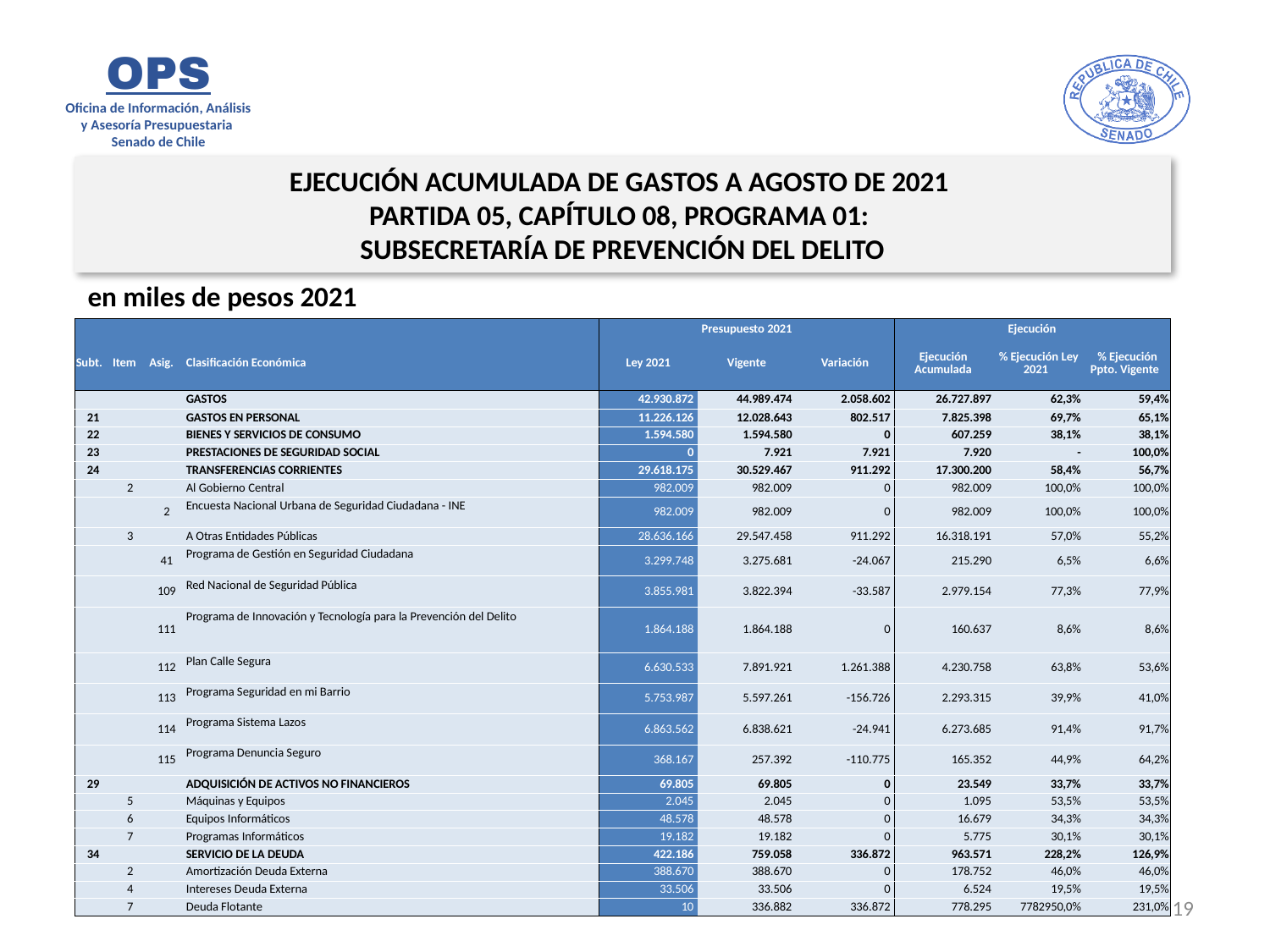

EJECUCIÓN ACUMULADA DE GASTOS A AGOSTO DE 2021
PARTIDA 05, CAPÍTULO 08, PROGRAMA 01:
SUBSECRETARÍA DE PREVENCIÓN DEL DELITO
en miles de pesos 2021
|  |  |  |  | Presupuesto 2021 |  |  | Ejecución |  |  |
| --- | --- | --- | --- | --- | --- | --- | --- | --- | --- |
| Subt. | Item | Asig. | Clasificación Económica | Ley 2021 | Vigente | Variación | Ejecución Acumulada | % Ejecución Ley 2021 | % Ejecución Ppto. Vigente |
|  |  |  | GASTOS | 42.930.872 | 44.989.474 | 2.058.602 | 26.727.897 | 62,3% | 59,4% |
| 21 |  |  | GASTOS EN PERSONAL | 11.226.126 | 12.028.643 | 802.517 | 7.825.398 | 69,7% | 65,1% |
| 22 |  |  | BIENES Y SERVICIOS DE CONSUMO | 1.594.580 | 1.594.580 | 0 | 607.259 | 38,1% | 38,1% |
| 23 |  |  | PRESTACIONES DE SEGURIDAD SOCIAL | 0 | 7.921 | 7.921 | 7.920 | - | 100,0% |
| 24 |  |  | TRANSFERENCIAS CORRIENTES | 29.618.175 | 30.529.467 | 911.292 | 17.300.200 | 58,4% | 56,7% |
|  | 2 |  | Al Gobierno Central | 982.009 | 982.009 | 0 | 982.009 | 100,0% | 100,0% |
|  |  | 2 | Encuesta Nacional Urbana de Seguridad Ciudadana - INE | 982.009 | 982.009 | 0 | 982.009 | 100,0% | 100,0% |
|  | 3 |  | A Otras Entidades Públicas | 28.636.166 | 29.547.458 | 911.292 | 16.318.191 | 57,0% | 55,2% |
|  |  | 41 | Programa de Gestión en Seguridad Ciudadana | 3.299.748 | 3.275.681 | -24.067 | 215.290 | 6,5% | 6,6% |
|  |  | 109 | Red Nacional de Seguridad Pública | 3.855.981 | 3.822.394 | -33.587 | 2.979.154 | 77,3% | 77,9% |
|  |  | 111 | Programa de Innovación y Tecnología para la Prevención del Delito | 1.864.188 | 1.864.188 | 0 | 160.637 | 8,6% | 8,6% |
|  |  | 112 | Plan Calle Segura | 6.630.533 | 7.891.921 | 1.261.388 | 4.230.758 | 63,8% | 53,6% |
|  |  | 113 | Programa Seguridad en mi Barrio | 5.753.987 | 5.597.261 | -156.726 | 2.293.315 | 39,9% | 41,0% |
|  |  | 114 | Programa Sistema Lazos | 6.863.562 | 6.838.621 | -24.941 | 6.273.685 | 91,4% | 91,7% |
|  |  | 115 | Programa Denuncia Seguro | 368.167 | 257.392 | -110.775 | 165.352 | 44,9% | 64,2% |
| 29 |  |  | ADQUISICIÓN DE ACTIVOS NO FINANCIEROS | 69.805 | 69.805 | 0 | 23.549 | 33,7% | 33,7% |
|  | 5 |  | Máquinas y Equipos | 2.045 | 2.045 | 0 | 1.095 | 53,5% | 53,5% |
|  | 6 |  | Equipos Informáticos | 48.578 | 48.578 | 0 | 16.679 | 34,3% | 34,3% |
|  | 7 |  | Programas Informáticos | 19.182 | 19.182 | 0 | 5.775 | 30,1% | 30,1% |
| 34 |  |  | SERVICIO DE LA DEUDA | 422.186 | 759.058 | 336.872 | 963.571 | 228,2% | 126,9% |
|  | 2 |  | Amortización Deuda Externa | 388.670 | 388.670 | 0 | 178.752 | 46,0% | 46,0% |
|  | 4 |  | Intereses Deuda Externa | 33.506 | 33.506 | 0 | 6.524 | 19,5% | 19,5% |
|  | 7 |  | Deuda Flotante | 10 | 336.882 | 336.872 | 778.295 | 7782950,0% | 231,0% |
19